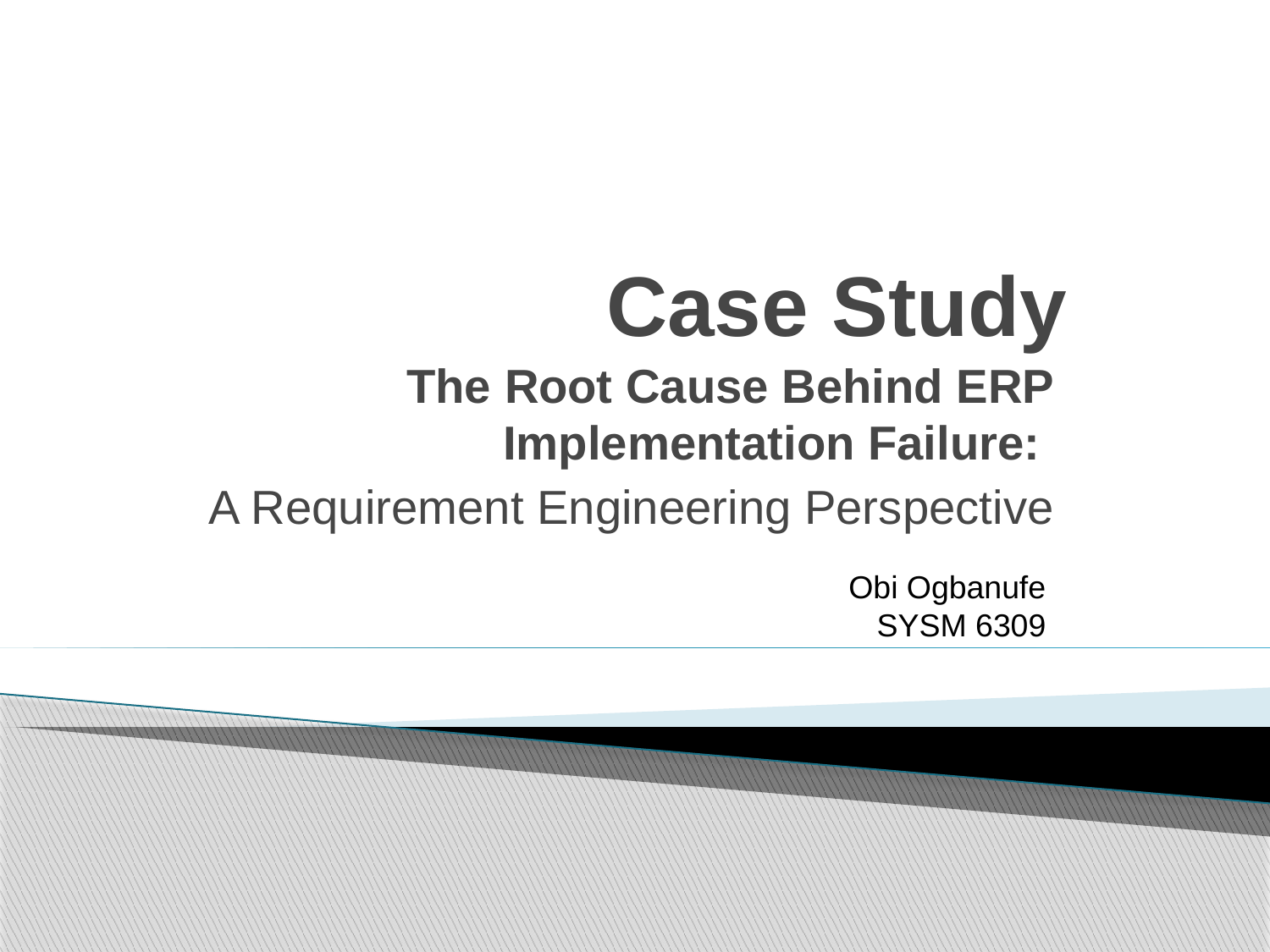

# Case Study
The Root Cause Behind ERP Implementation Failure:
A Requirement Engineering Perspective
Obi Ogbanufe
SYSM 6309